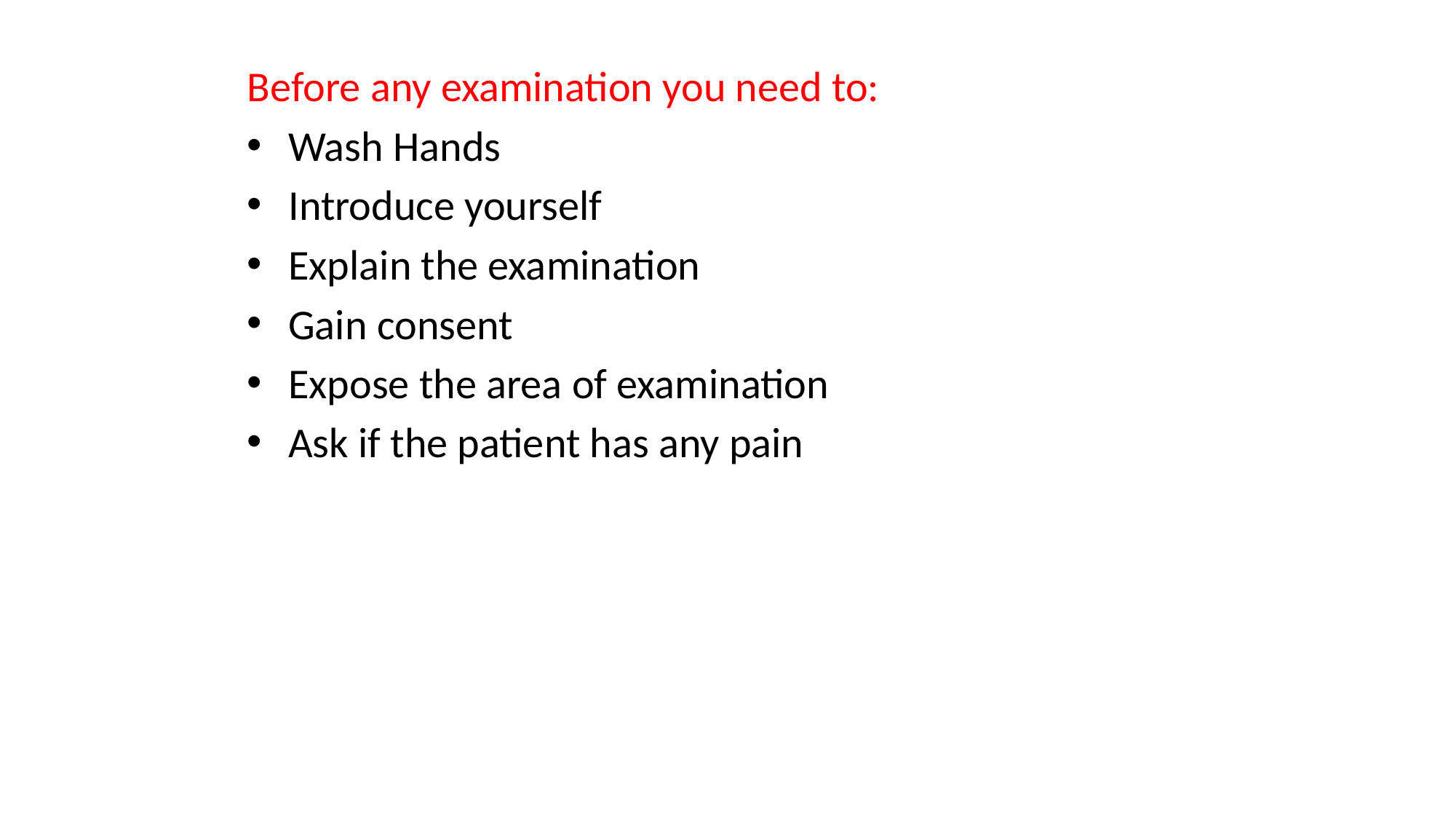

Before any examination you need to:
Wash Hands
Introduce yourself
Explain the examination
Gain consent
Expose the area of examination
Ask if the patient has any pain